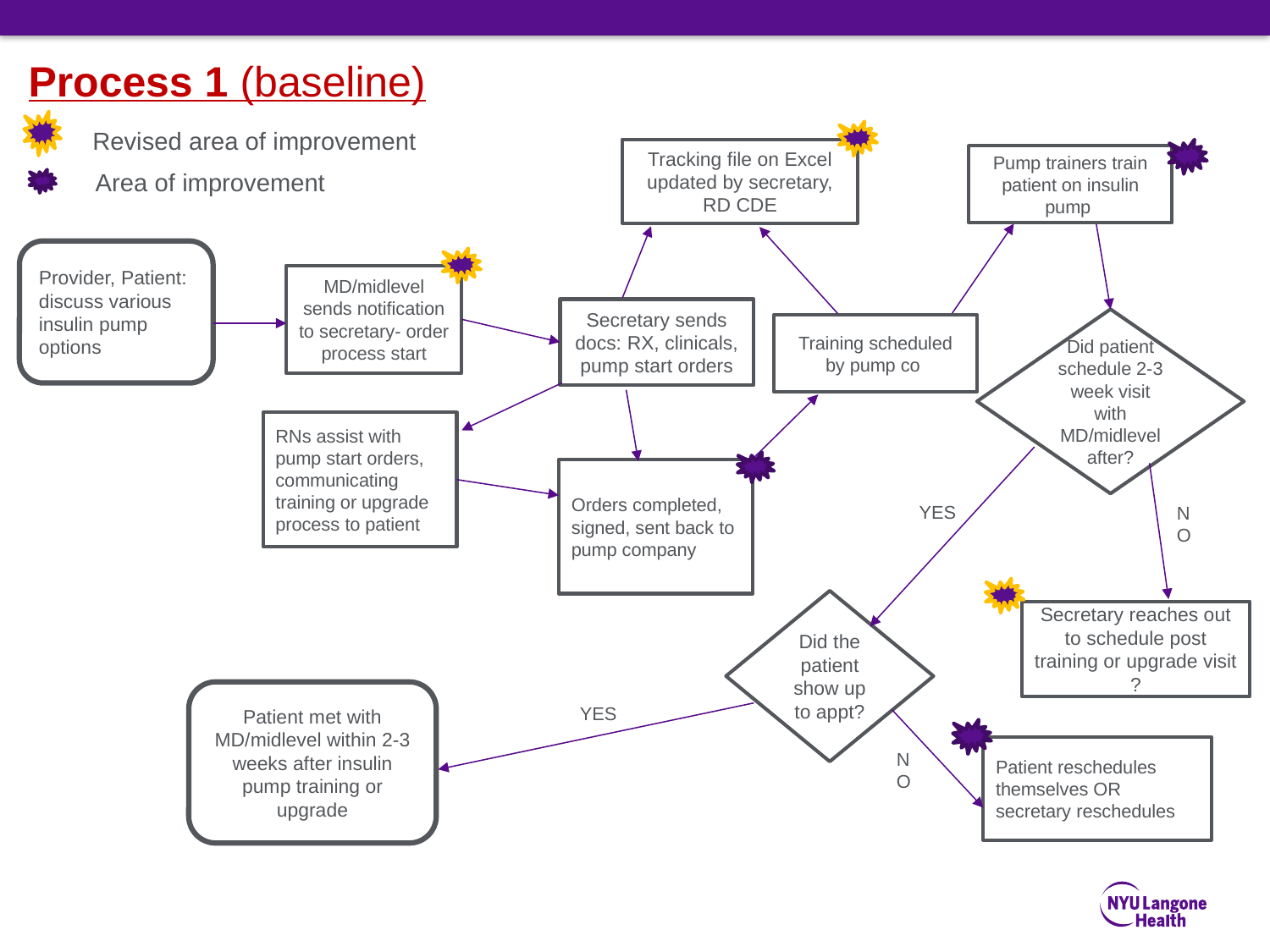

Process 1 (baseline)

Revised area of improvement

Tracking file on Excel updated by secretary, RD CDE
Pump trainers train patient on insulin pump
Area of improvement

Provider, Patient: discuss various insulin pump options

MD/midlevel sends notification to secretary- order process start
Secretary sends docs: RX, clinicals, pump start orders
Did patient schedule 2-3 week visit with MD/midlevel after?
Training scheduled by pump co
RNs assist with pump start orders, communicating training or upgrade process to patient

Orders completed, signed, sent back to pump company
YES
NO

Did the patient show up to appt?
Secretary reaches out to schedule post training or upgrade visit ?
Patient met with MD/midlevel within 2-3 weeks after insulin pump training or upgrade
YES

Patient reschedules themselves OR secretary reschedules
NO